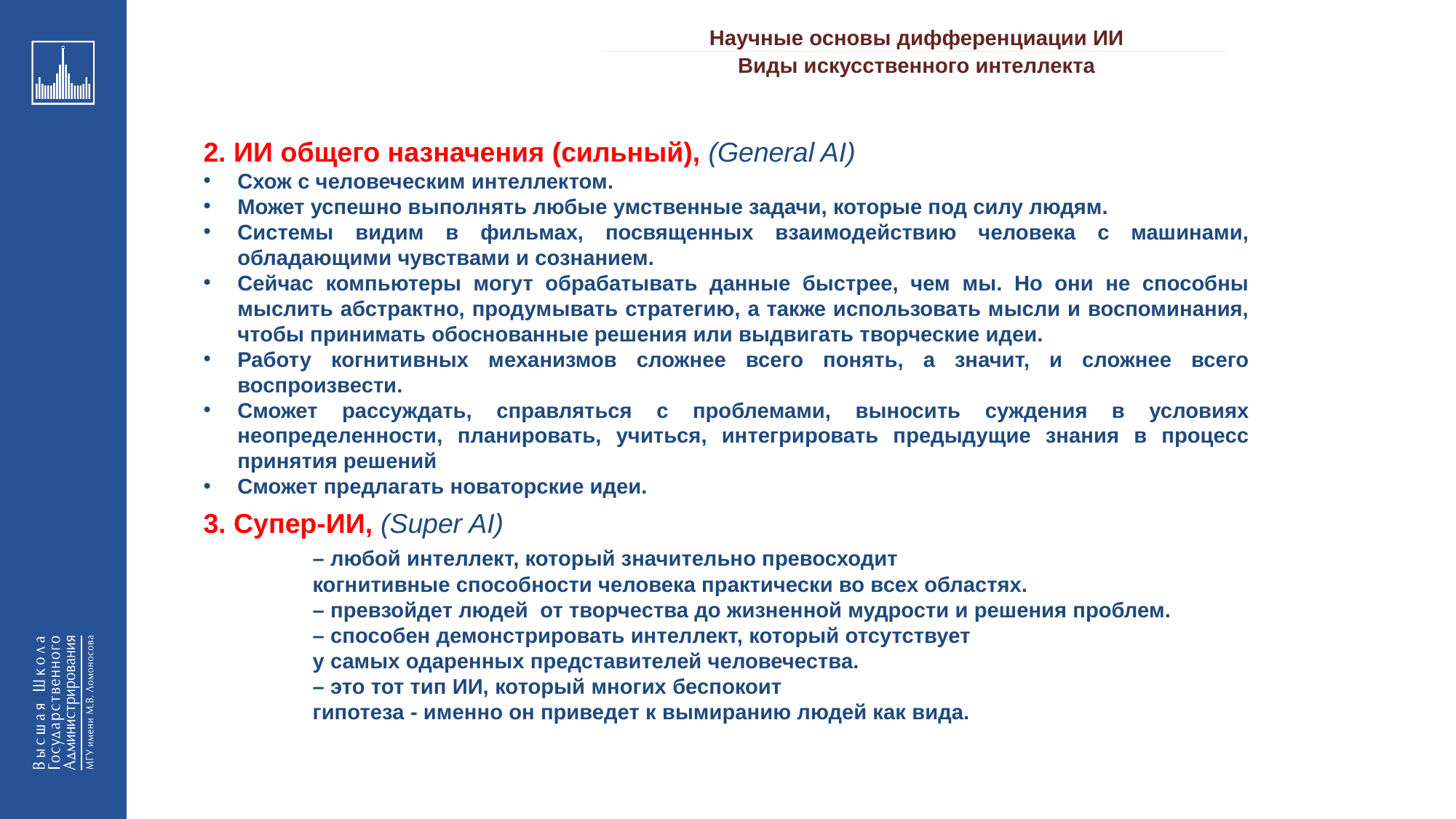

Научные основы дифференциации ИИ
_________________________________________________________________________________________________________________________________________________________________________________________________________________________________________________________________________________________________________________________________________________________________________________________________________________________________________________________________________________________________________________________________________________________________________________________________________________________________________________________________________________________________________________________________________________________________________________________________________________________________________________________________________________________________
Виды искусственного интеллекта
2. ИИ общего назначения (сильный), (General AI)
Схож с человеческим интеллектом.
Может успешно выполнять любые умственные задачи, которые под силу людям.
Системы видим в фильмах, посвященных взаимодействию человека с машинами, обладающими чувствами и сознанием.
Сейчас компьютеры могут обрабатывать данные быстрее, чем мы. Но они не способны мыслить абстрактно, продумывать стратегию, а также использовать мысли и воспоминания, чтобы принимать обоснованные решения или выдвигать творческие идеи.
Работу когнитивных механизмов сложнее всего понять, а значит, и сложнее всего воспроизвести.
Сможет рассуждать, справляться с проблемами, выносить суждения в условиях неопределенности, планировать, учиться, интегрировать предыдущие знания в процесс принятия решений
Сможет предлагать новаторские идеи.

3. Супер-ИИ, (Super AI)
	– любой интеллект, который значительно превосходит
	когнитивные способности человека практически во всех областях.
	– превзойдет людей  от творчества до жизненной мудрости и решения проблем.
	– способен демонстрировать интеллект, который отсутствует
	у самых одаренных представителей человечества.
	– это тот тип ИИ, который многих беспокоит
	гипотеза - именно он приведет к вымиранию людей как вида.